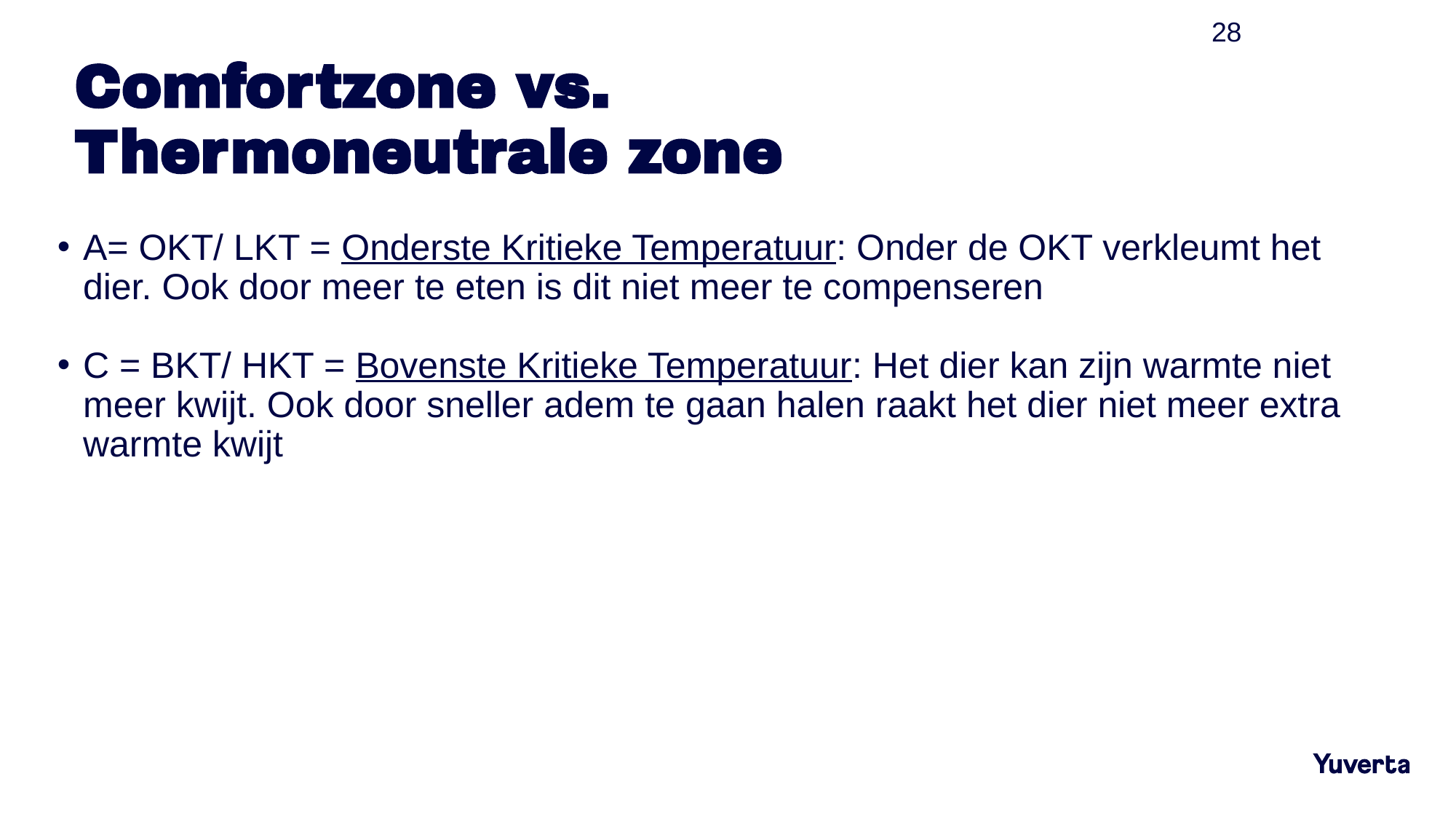

28
# Comfortzone vs. Thermoneutrale zone
A= OKT/ LKT = Onderste Kritieke Temperatuur: Onder de OKT verkleumt het dier. Ook door meer te eten is dit niet meer te compenseren

C = BKT/ HKT = Bovenste Kritieke Temperatuur: Het dier kan zijn warmte niet meer kwijt. Ook door sneller adem te gaan halen raakt het dier niet meer extra warmte kwijt